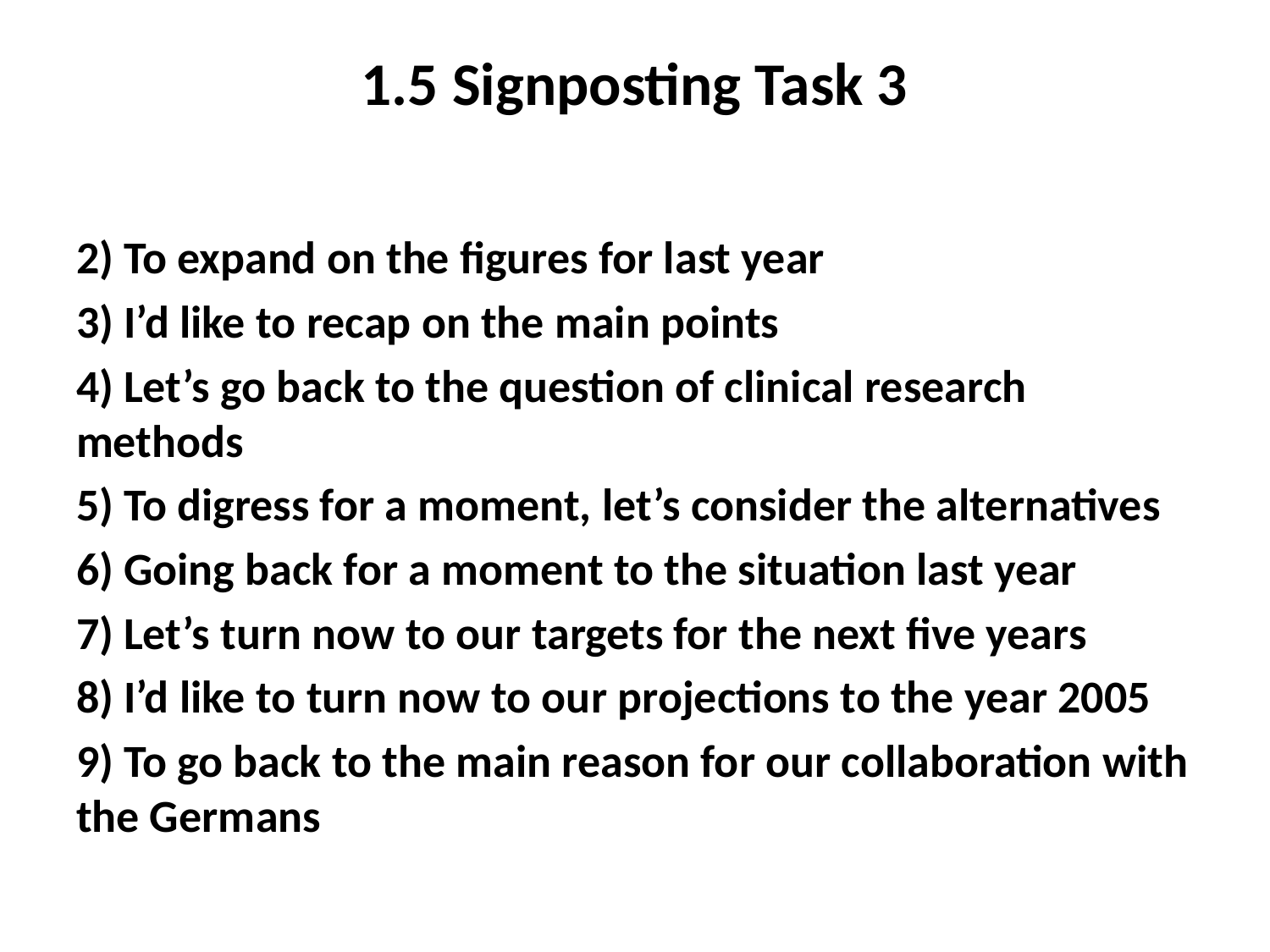

# 1.5 Signposting Task 3
2) To expand on the figures for last year
3) I’d like to recap on the main points
4) Let’s go back to the question of clinical research methods
5) To digress for a moment, let’s consider the alternatives
6) Going back for a moment to the situation last year
7) Let’s turn now to our targets for the next five years
8) I’d like to turn now to our projections to the year 2005
9) To go back to the main reason for our collaboration with the Germans